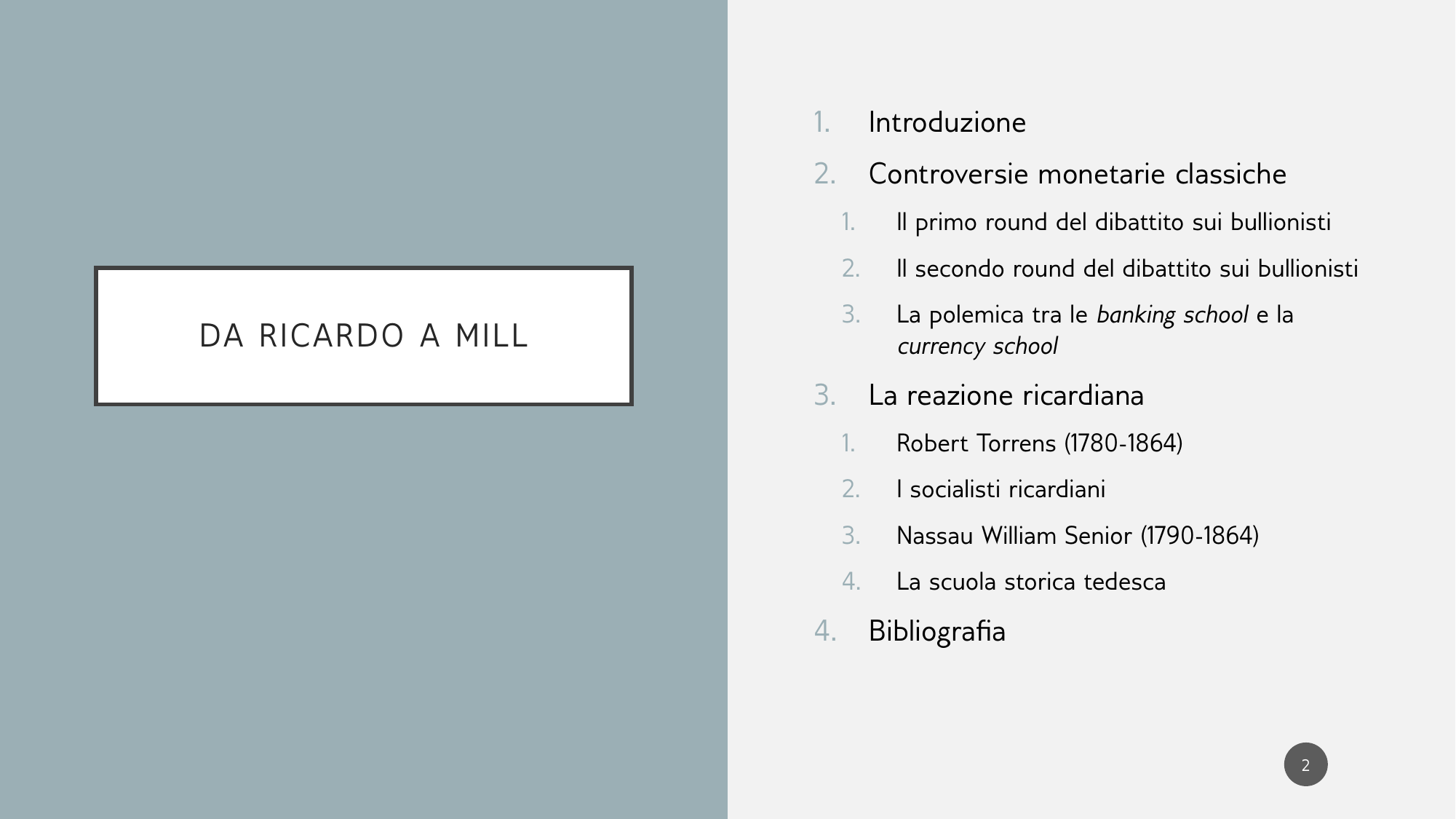

Introduzione
Controversie monetarie classiche
Il primo round del dibattito sui bullionisti
Il secondo round del dibattito sui bullionisti
La polemica tra le banking school e la currency school
La reazione ricardiana
Robert Torrens (1780-1864)
I socialisti ricardiani
Nassau William Senior (1790-1864)
La scuola storica tedesca
Bibliografia

# Da Ricardo a Mill

2